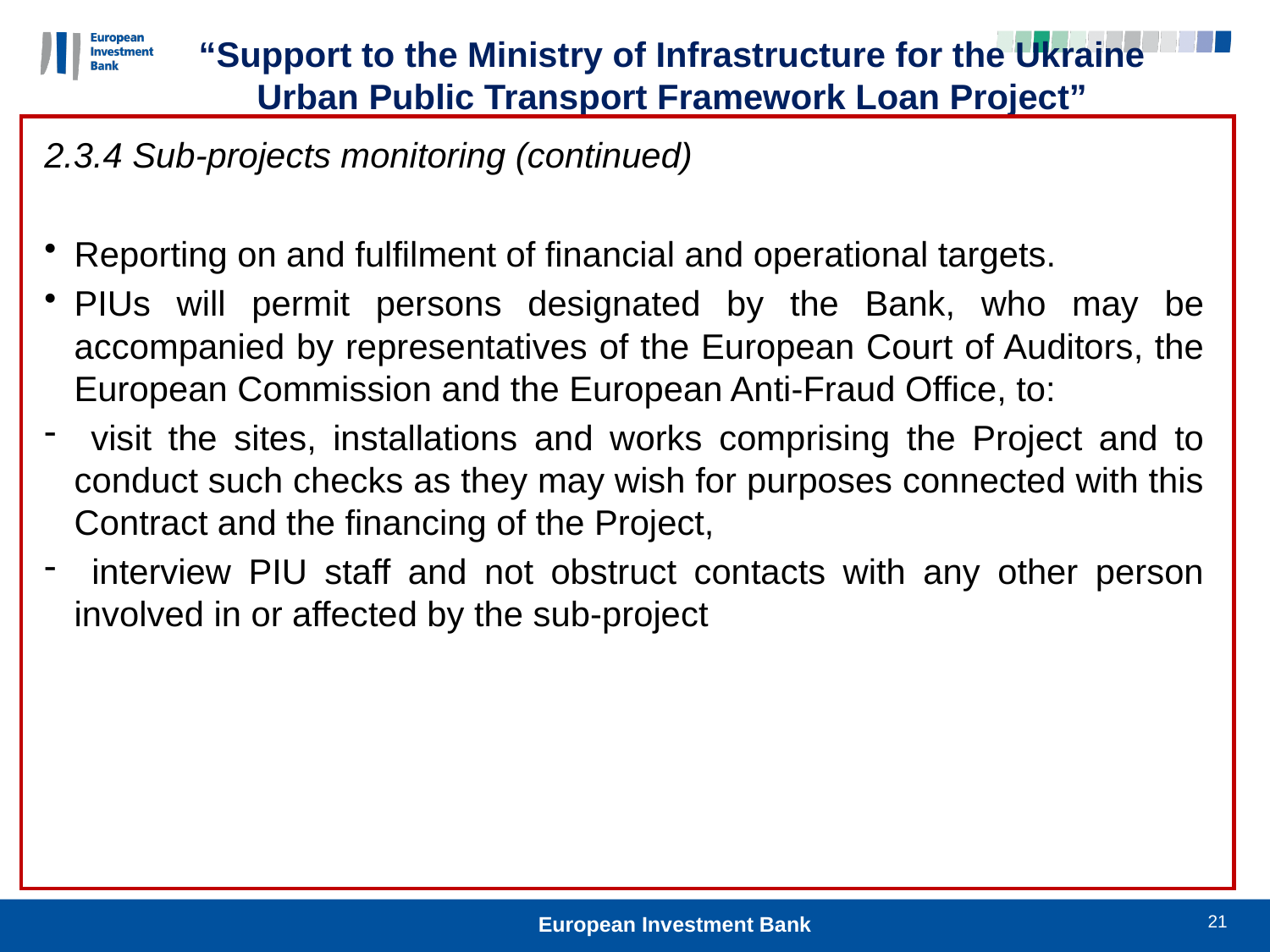

“Support to the Ministry of Infrastructure for the Ukraine Urban Public Transport Framework Loan Project”

2.3.4 Sub-projects monitoring (continued)

Reporting on and fulfilment of financial and operational targets.
PIUs will permit persons designated by the Bank, who may be accompanied by representatives of the European Court of Auditors, the European Commission and the European Anti-Fraud Office, to:
 visit the sites, installations and works comprising the Project and to conduct such checks as they may wish for purposes connected with this Contract and the financing of the Project,
 interview PIU staff and not obstruct contacts with any other person involved in or affected by the sub-project

21
European Investment Bank